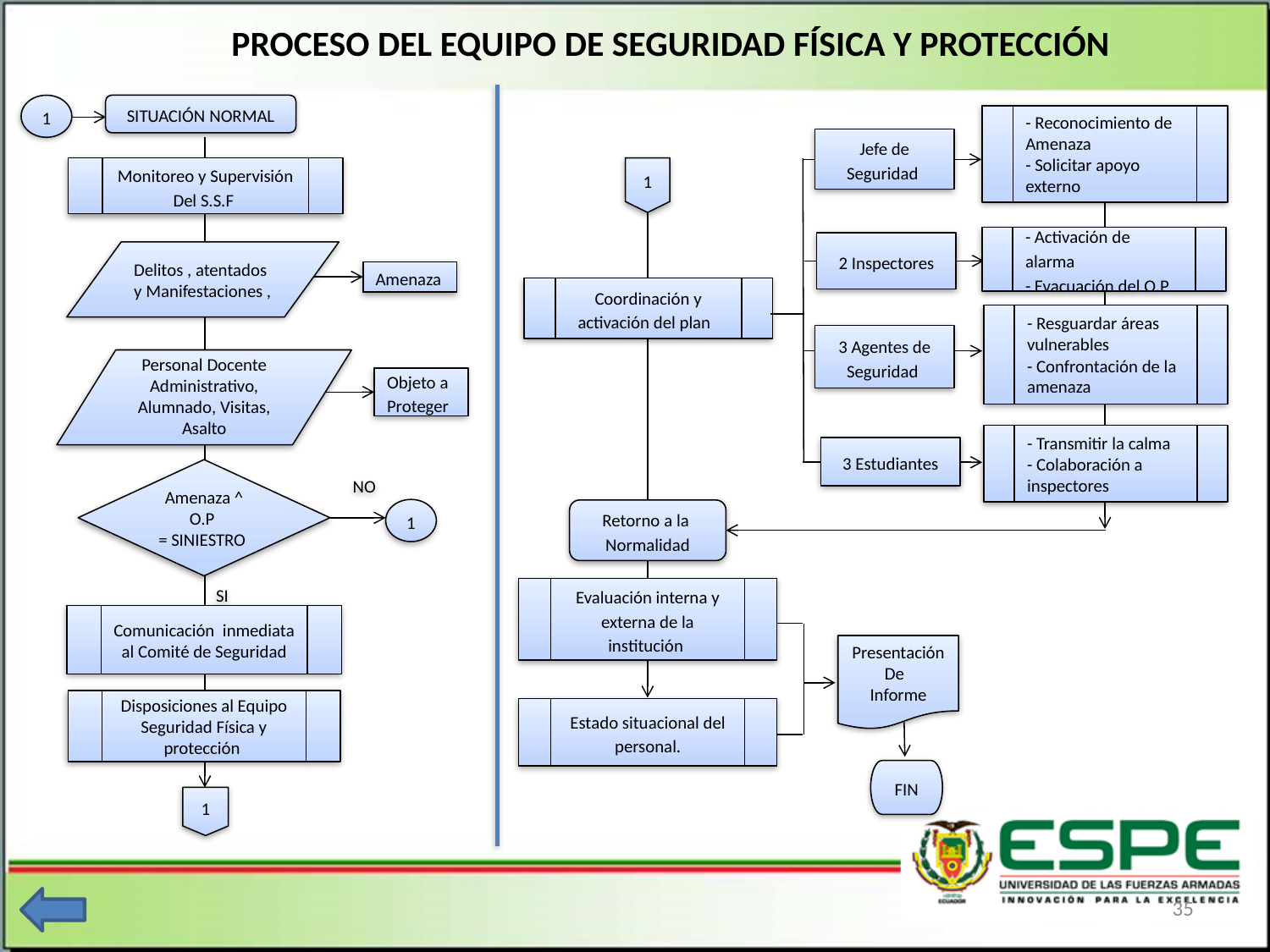

# PROCESO DEL EQUIPO DE SEGURIDAD FÍSICA Y PROTECCIÓN
1
SITUACIÓN NORMAL
Monitoreo y Supervisión
Del S.S.F
Delitos , atentados y Manifestaciones ,
Amenaza

Personal Docente
Administrativo, Alumnado, Visitas, Asalto

Objeto a Proteger
Amenaza ^ O.P
= SINIESTRO
NO
1
Comunicación  inmediata al Comité de Seguridad
Disposiciones al Equipo Seguridad Física y protección
SI
1
- Reconocimiento de Amenaza
- Solicitar apoyo externo
Jefe de Seguridad
1
- Activación de alarma
- Evacuación del O.P
2 Inspectores
Coordinación y activación del plan
- Resguardar áreas vulnerables
- Confrontación de la amenaza
3 Agentes de Seguridad
- Transmitir la calma
- Colaboración a inspectores
3 Estudiantes
Retorno a la
Normalidad
Evaluación interna y externa de la institución
Presentación
De
Informe
Estado situacional del personal.
FIN
35